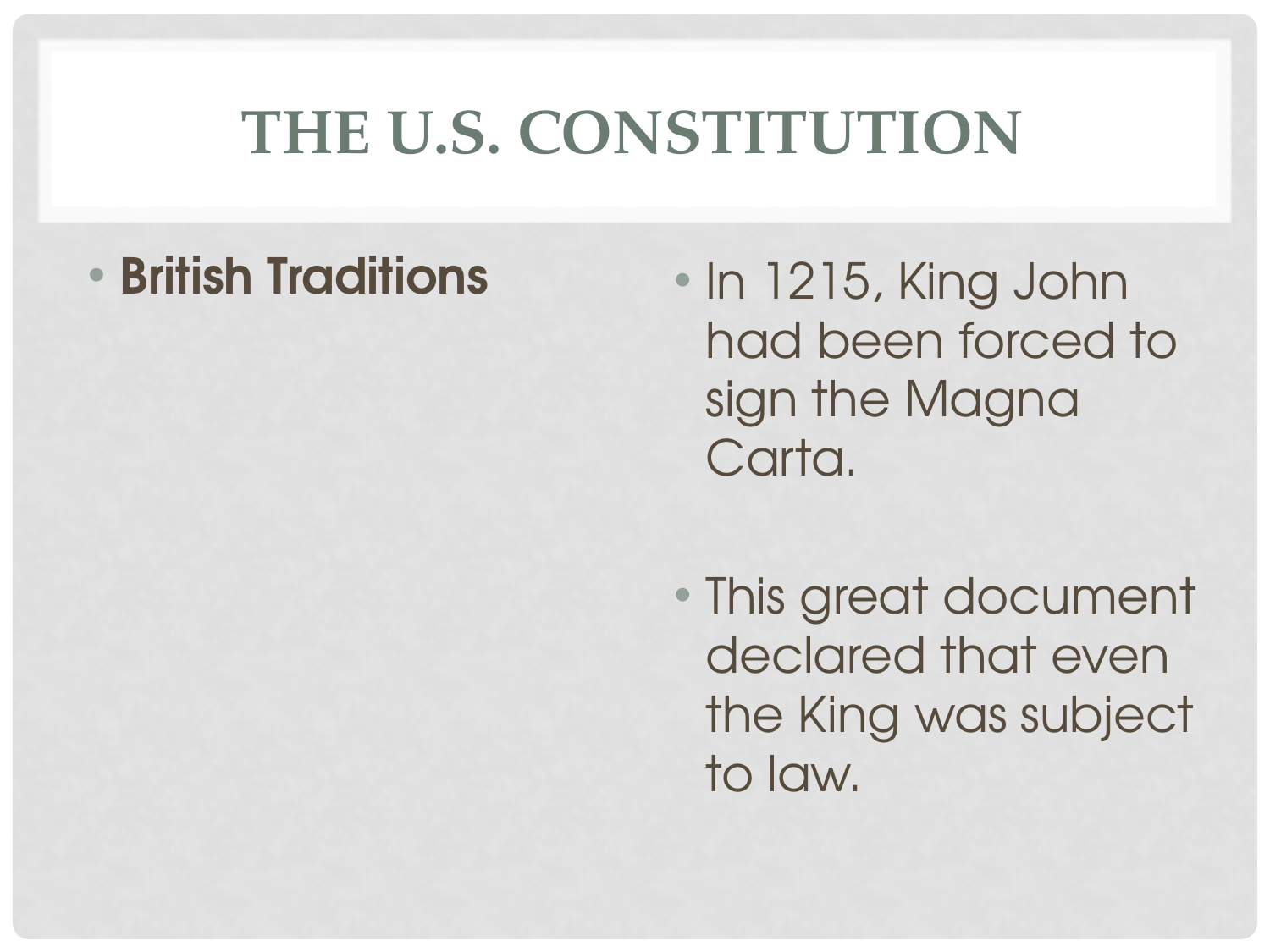

# The U.S. constitution
British Traditions

In 1215, King John had been forced to sign the Magna Carta.

This great document declared that even the King was subject to law.